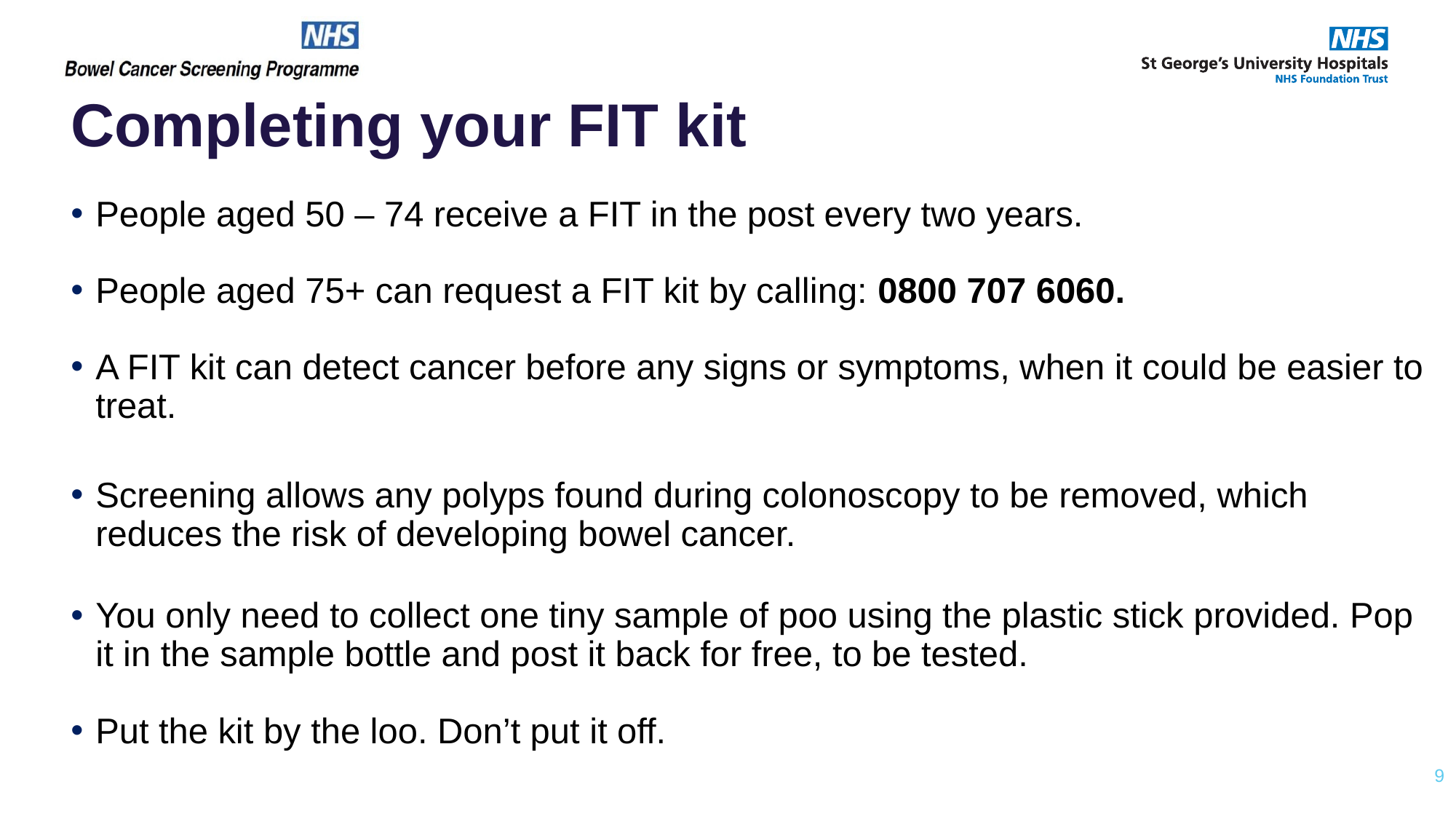

# Completing your FIT kit
People aged 50 – 74 receive a FIT in the post every two years.

People aged 75+ can request a FIT kit by calling: 0800 707 6060.

A FIT kit can detect cancer before any signs or symptoms, when it could be easier to treat.

Screening allows any polyps found during colonoscopy to be removed, which reduces the risk of developing bowel cancer.

You only need to collect one tiny sample of poo using the plastic stick provided. Pop it in the sample bottle and post it back for free, to be tested.

Put the kit by the loo. Don’t put it off.
9